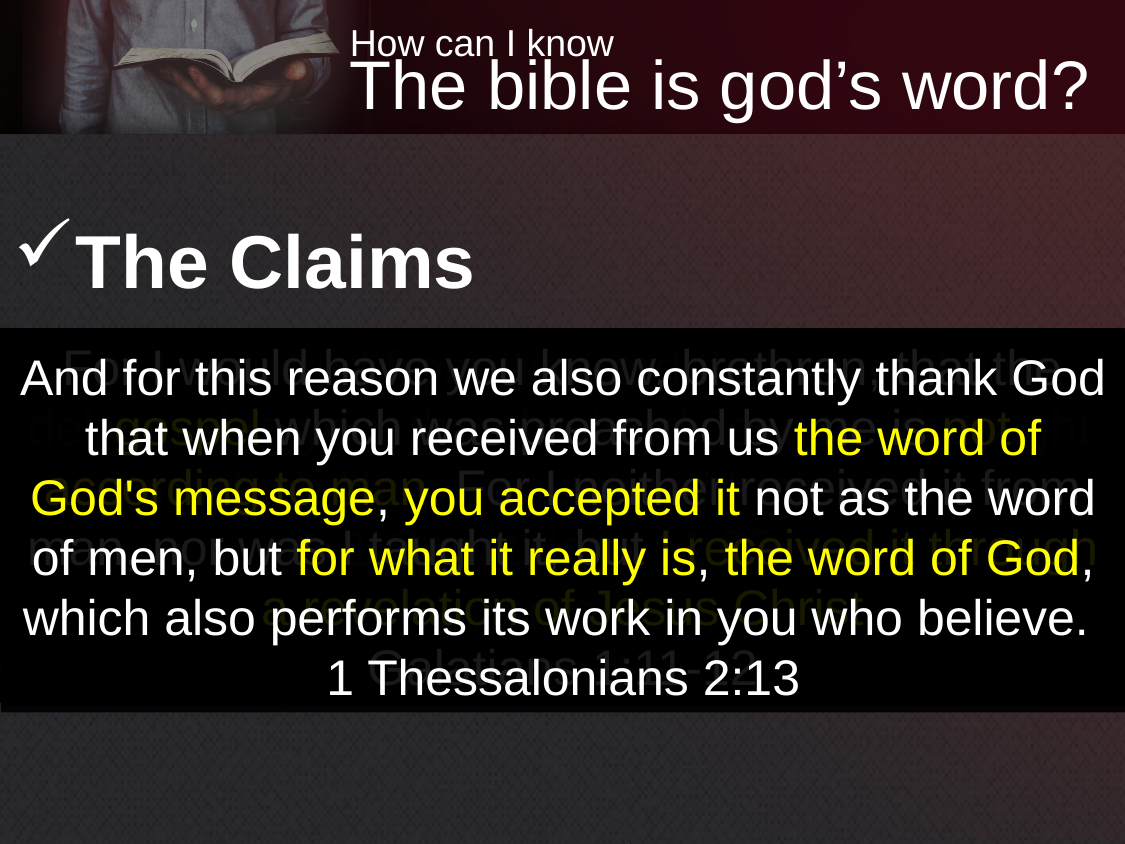

How can I know
The bible is god’s word?
The Claims
All Scripture is inspired by God and profitable for teaching, for reproof, for correction, for training in righteousness; that the man of God may be adequate, equipped for every good work.
2 Timothy 3:16-17
For I would have you know, brethren, that the gospel which was preached by me is not according to man. For I neither received it from man, nor was I taught it, but I received it through a revelation of Jesus Christ
Galatians 1:11-12
For I received from the Lord that which I also delivered to you, that the Lord Jesus in the night in which He was betrayed took bread;
1 Corinthians 11:23
The word of the LORD which came to Hosea the son of Beeri, during the days of Uzziah, Jotham, Ahaz, and Hezekiah, kings of Judah, and during the days of Jeroboam the son of Joash, king of Israel.
Hosea 1:1
 Then the LORD stretched out His hand and touched my mouth, and the LORD said to me, "Behold, I have put My words in your mouth.
Jeremiah 1:9
And for this reason we also constantly thank God that when you received from us the word of God's message, you accepted it not as the word of men, but for what it really is, the word of God, which also performs its work in you who believe.
1 Thessalonians 2:13